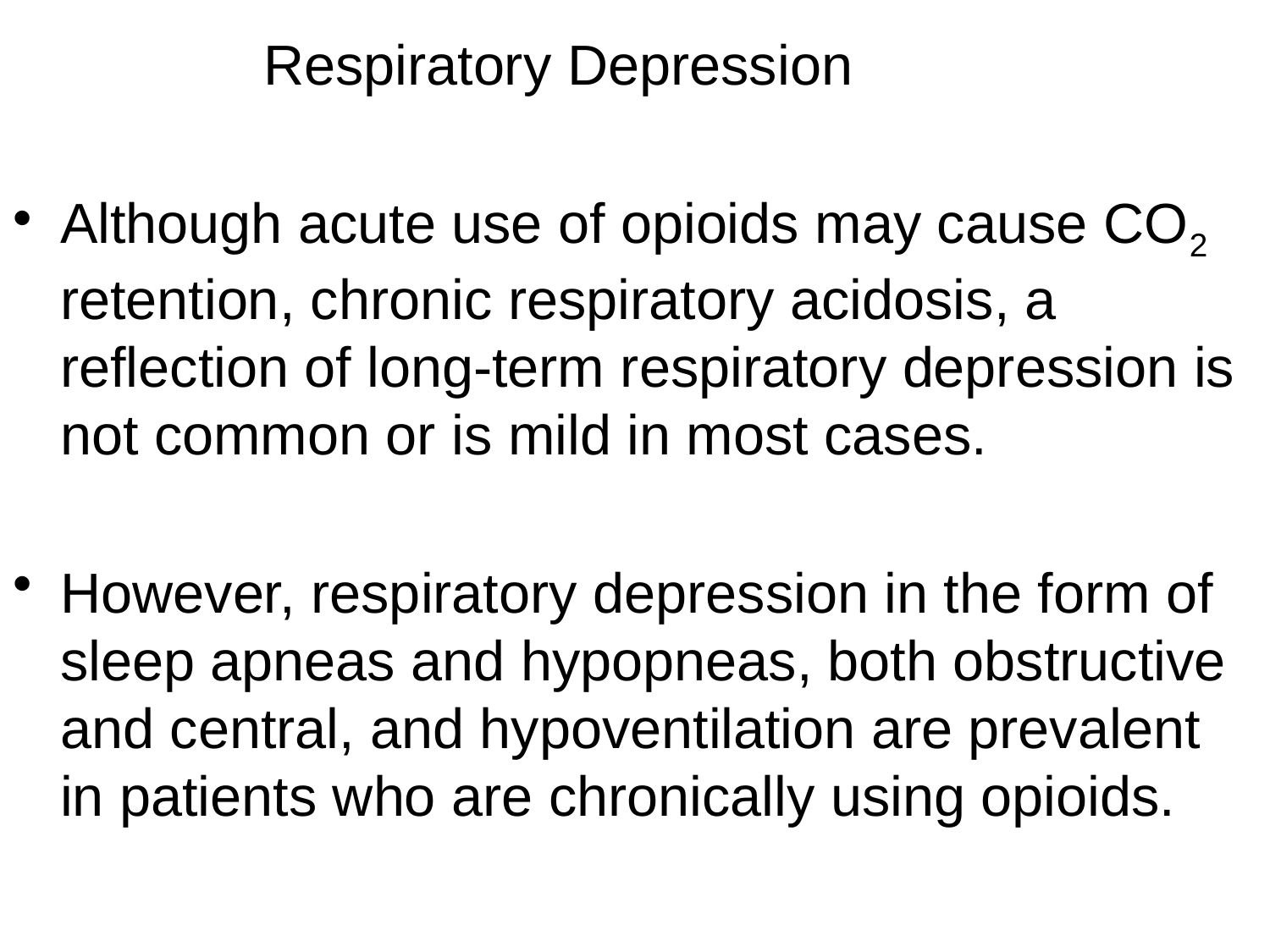

Sleep apnea
                Respiratory Depression

Although acute use of opioids may cause CO2 retention, chronic respiratory acidosis, a reflection of long-term respiratory depression is not common or is mild in most cases.

However, respiratory depression in the form of sleep apneas and hypopneas, both obstructive and central, and hypoventilation are prevalent in patients who are chronically using opioids.